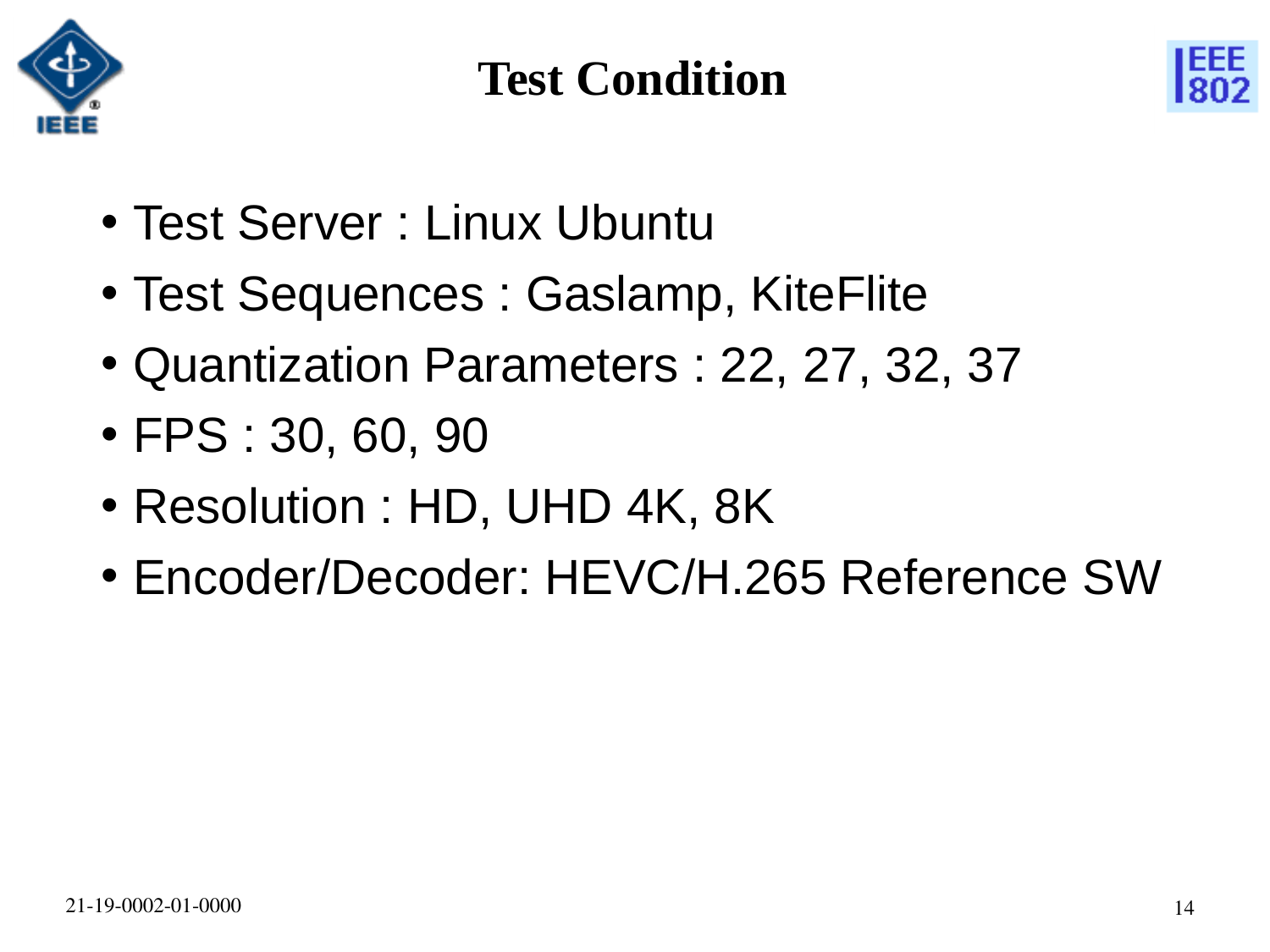

# Test Condition
Test Server : Linux Ubuntu
Test Sequences : Gaslamp, KiteFlite
Quantization Parameters : 22, 27, 32, 37
FPS : 30, 60, 90
Resolution : HD, UHD 4K, 8K
Encoder/Decoder: HEVC/H.265 Reference SW
14
21-19-0002-01-0000